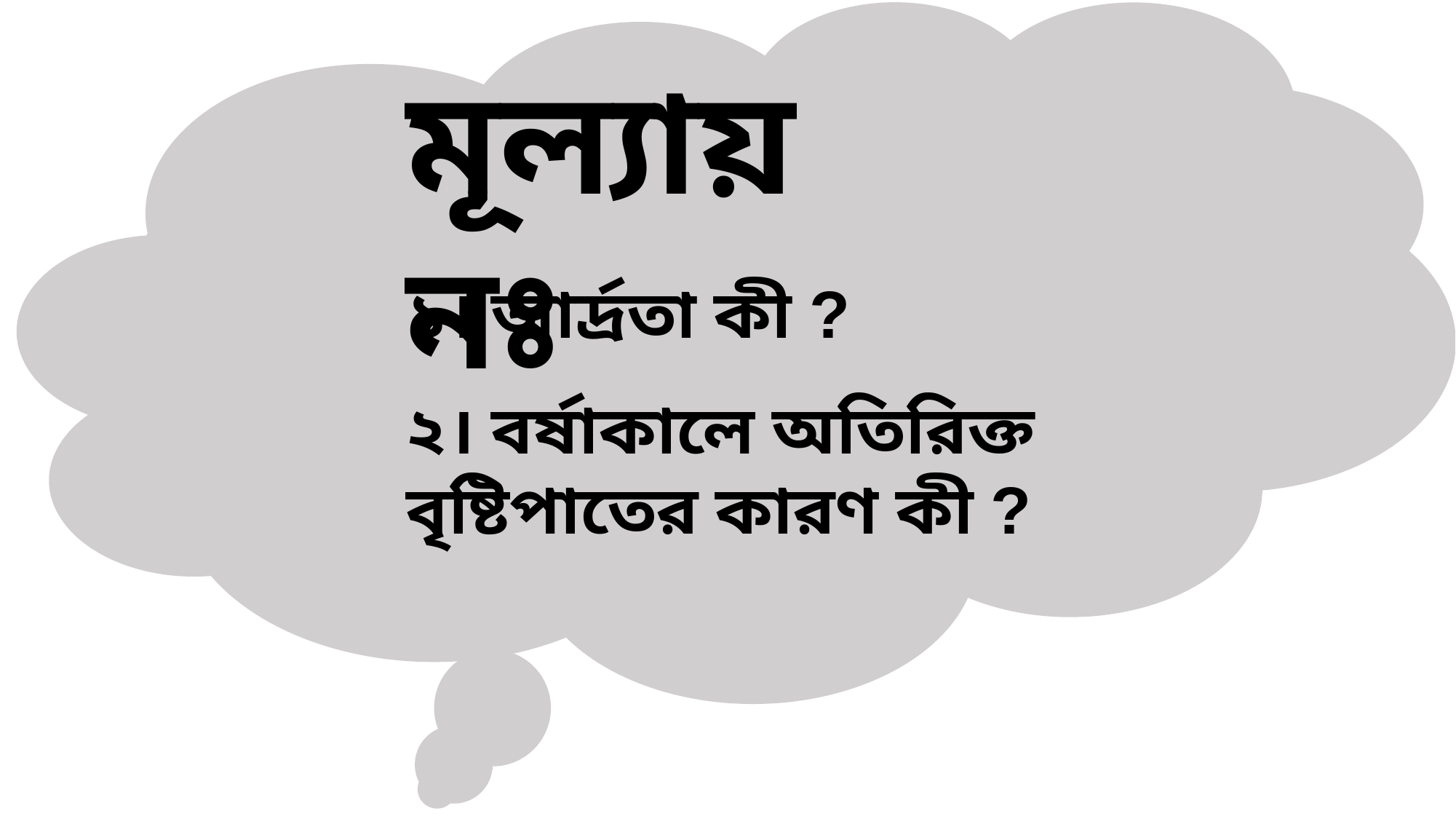

মূল্যায়নঃ
১। আর্দ্রতা কী ?
২। বর্ষাকালে অতিরিক্ত বৃষ্টিপাতের কারণ কী ?